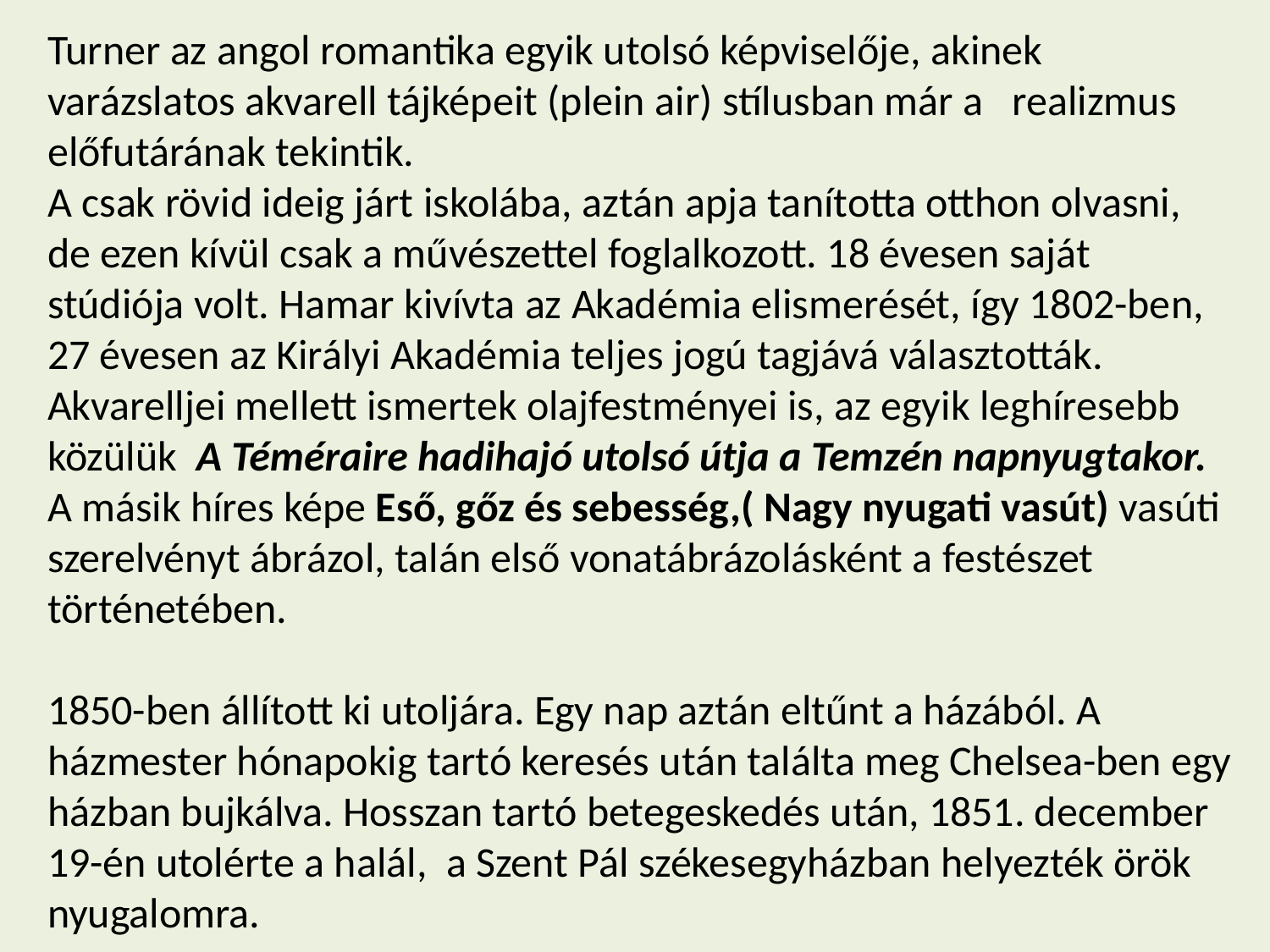

Turner az angol romantika egyik utolsó képviselője, akinek varázslatos akvarell tájképeit (plein air) stílusban már a   realizmus   előfutárának tekintik.
A csak rövid ideig járt iskolába, aztán apja tanította otthon olvasni, de ezen kívül csak a művészettel foglalkozott. 18 évesen saját stúdiója volt. Hamar kivívta az Akadémia elismerését, így 1802-ben, 27 évesen az Királyi Akadémia teljes jogú tagjává választották. Akvarelljei mellett ismertek olajfestményei is, az egyik leghíresebb közülük  A Téméraire hadihajó utolsó útja a Temzén napnyugtakor.
A másik híres képe Eső, gőz és sebesség,( Nagy nyugati vasút) vasúti szerelvényt ábrázol, talán első vonatábrázolásként a festészet történetében.

1850-ben állított ki utoljára. Egy nap aztán eltűnt a házából. A házmester hónapokig tartó keresés után találta meg Chelsea-ben egy házban bujkálva. Hosszan tartó betegeskedés után, 1851. december 19-én utolérte a halál,  a Szent Pál székesegyházban helyezték örök nyugalomra.